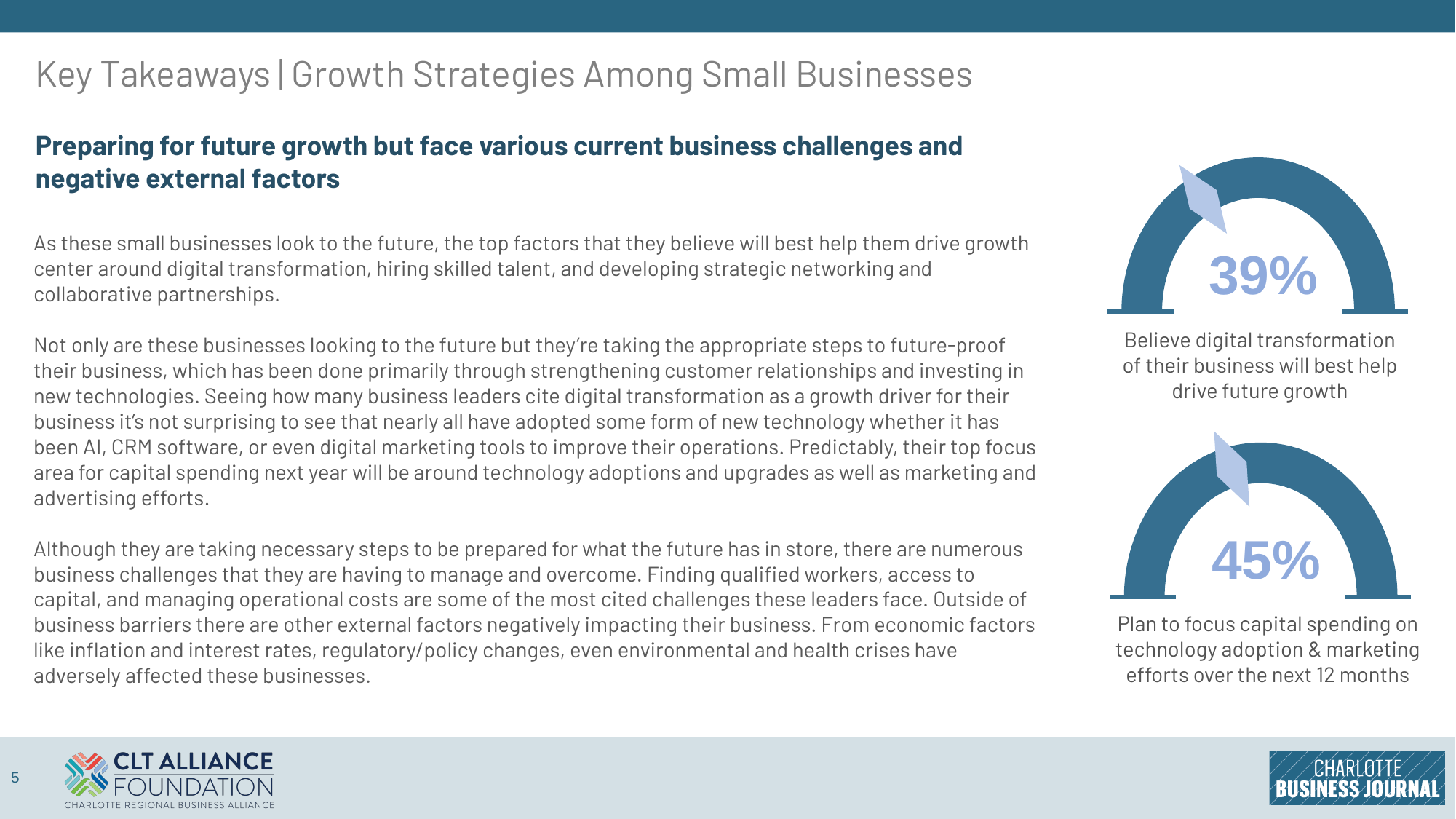

# Key Takeaways | Growth Strategies Among Small Businesses
Preparing for future growth but face various current business challenges and negative external factors

39%
As these small businesses look to the future, the top factors that they believe will best help them drive growth center around digital transformation, hiring skilled talent, and developing strategic networking and collaborative partnerships.
Not only are these businesses looking to the future but they’re taking the appropriate steps to future-proof their business, which has been done primarily through strengthening customer relationships and investing in new technologies. Seeing how many business leaders cite digital transformation as a growth driver for their business it’s not surprising to see that nearly all have adopted some form of new technology whether it has been AI, CRM software, or even digital marketing tools to improve their operations. Predictably, their top focus area for capital spending next year will be around technology adoptions and upgrades as well as marketing and advertising efforts.

Although they are taking necessary steps to be prepared for what the future has in store, there are numerous business challenges that they are having to manage and overcome. Finding qualified workers, access to capital, and managing operational costs are some of the most cited challenges these leaders face. Outside of business barriers there are other external factors negatively impacting their business. From economic factors like inflation and interest rates, regulatory/policy changes, even environmental and health crises have adversely affected these businesses.
Believe digital transformation of their business will best help drive future growth

45%
Plan to focus capital spending on technology adoption & marketing efforts over the next 12 months
5